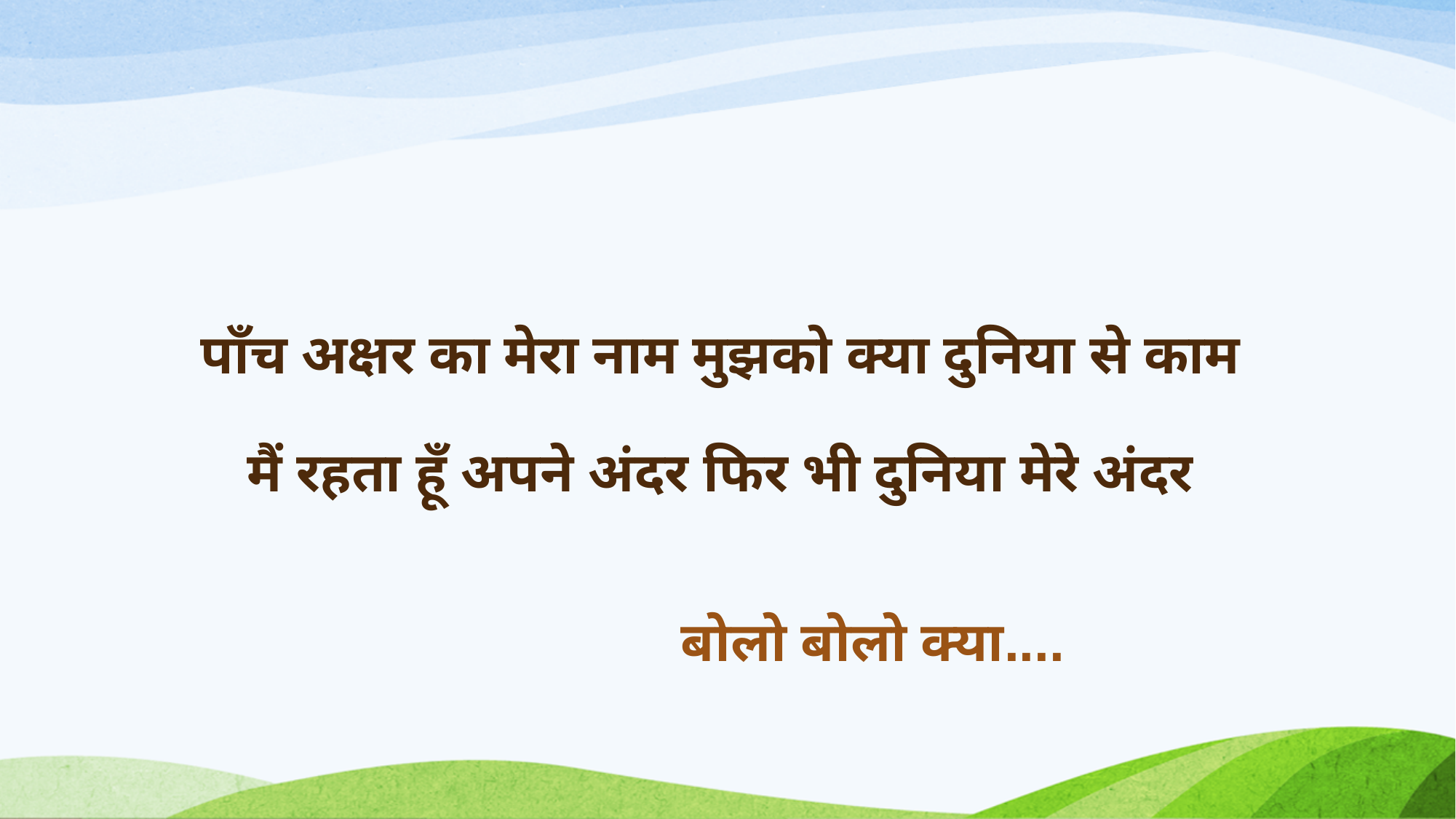

# पाँच अक्षर का मेरा नाम मुझको क्या दुनिया से काम मैं रहता हूँ अपने अंदर फिर भी दुनिया मेरे अंदर
बोलो बोलो क्या....